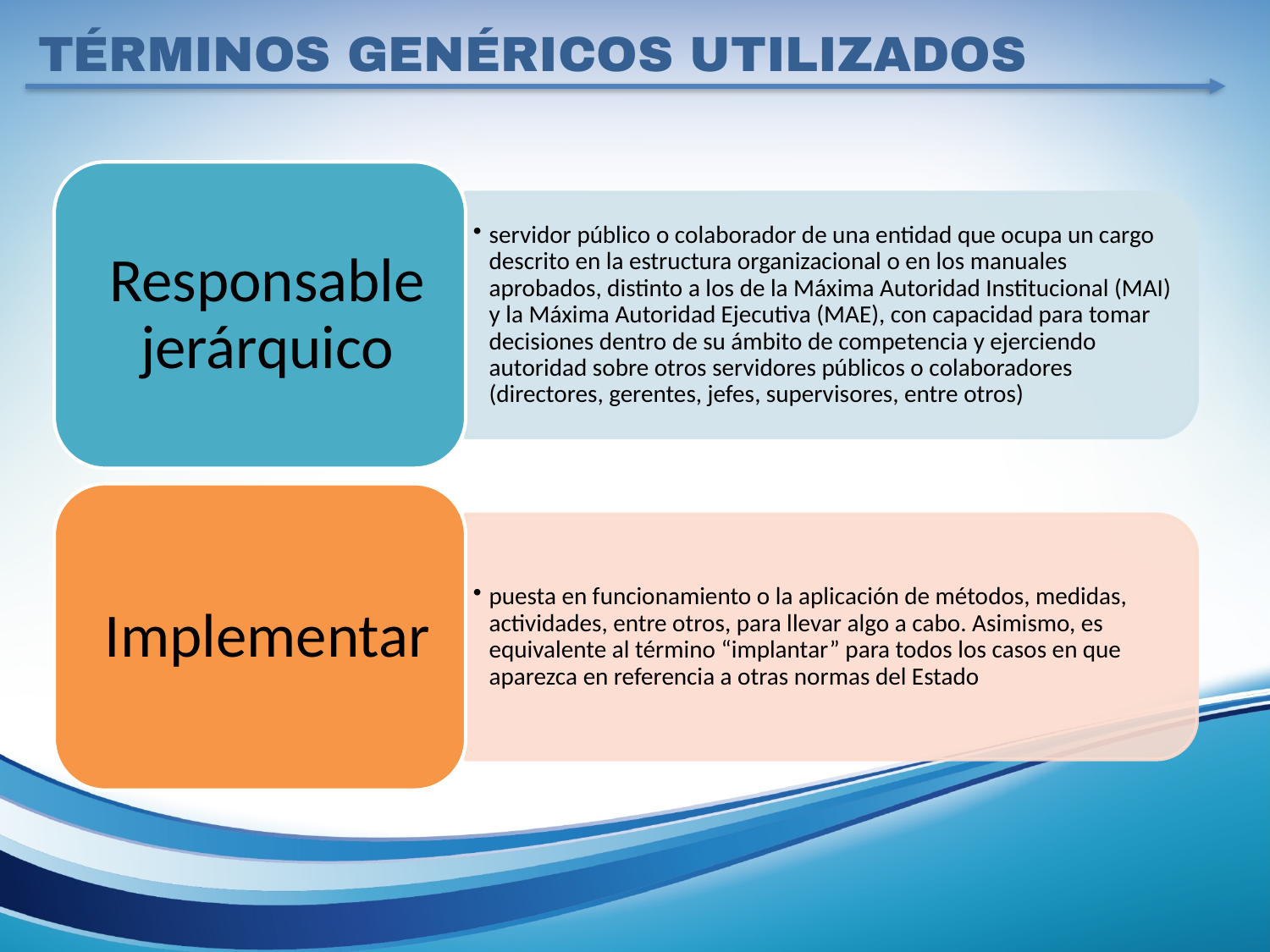

TÉRMINOS GENÉRICOS UTILIZADOS
servidor público o colaborador de una entidad que ocupa un cargo descrito en la estructura organizacional o en los manuales aprobados, distinto a los de la Máxima Autoridad Institucional (MAI) y la Máxima Autoridad Ejecutiva (MAE), con capacidad para tomar decisiones dentro de su ámbito de competencia y ejerciendo autoridad sobre otros servidores públicos o colaboradores (directores, gerentes, jefes, supervisores, entre otros)
Responsable jerárquico
puesta en funcionamiento o la aplicación de métodos, medidas, actividades, entre otros, para llevar algo a cabo. Asimismo, es equivalente al término “implantar” para todos los casos en que aparezca en referencia a otras normas del Estado
Implementar